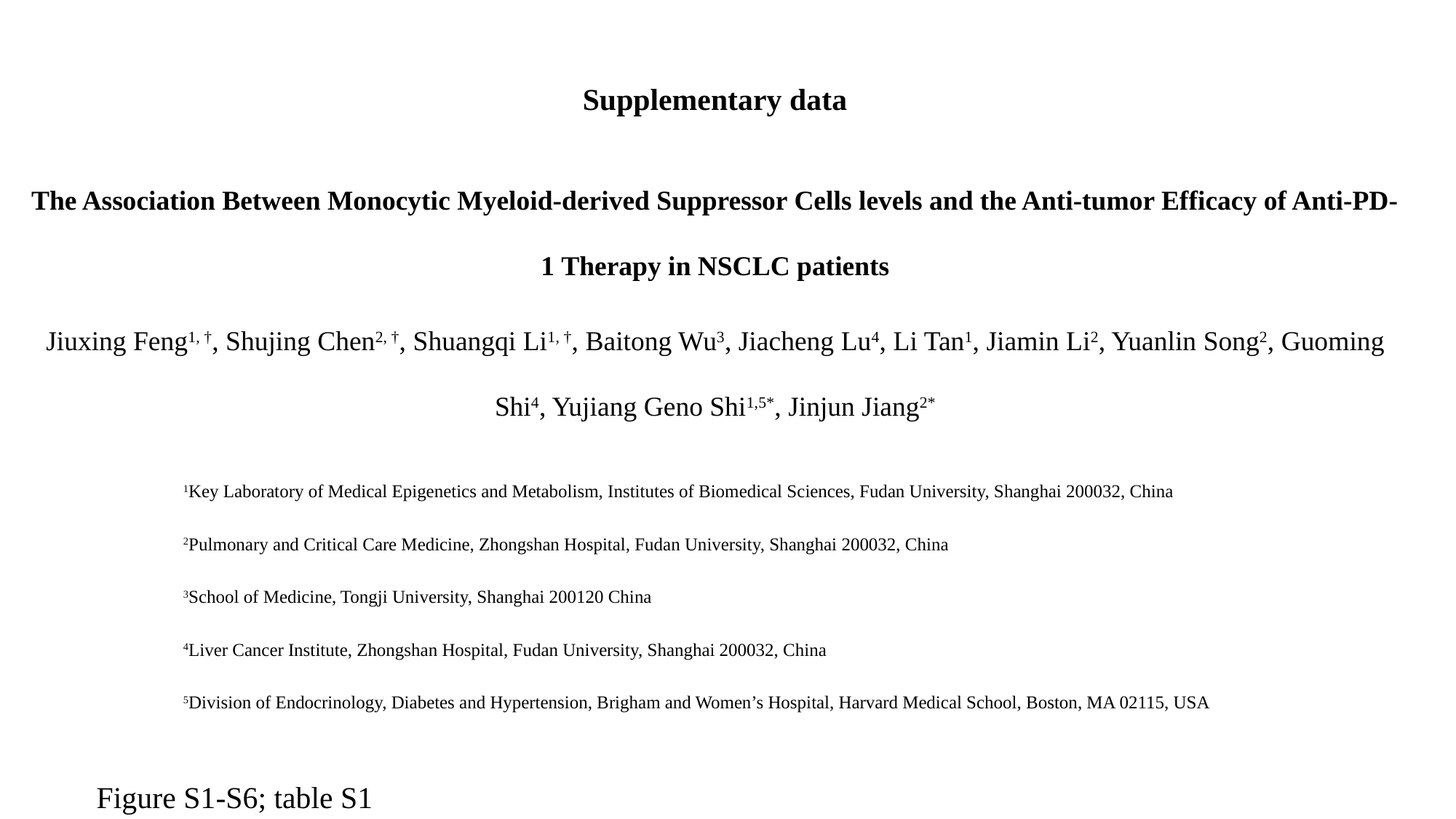

Supplementary data
The Association Between Monocytic Myeloid-derived Suppressor Cells levels and the Anti-tumor Efficacy of Anti-PD-1 Therapy in NSCLC patients
Jiuxing Feng1, †, Shujing Chen2, †, Shuangqi Li1, †, Baitong Wu3, Jiacheng Lu4, Li Tan1, Jiamin Li2, Yuanlin Song2, Guoming Shi4, Yujiang Geno Shi1,5*, Jinjun Jiang2*
1Key Laboratory of Medical Epigenetics and Metabolism, Institutes of Biomedical Sciences, Fudan University, Shanghai 200032, China
2Pulmonary and Critical Care Medicine, Zhongshan Hospital, Fudan University, Shanghai 200032, China
3School of Medicine, Tongji University, Shanghai 200120 China
4Liver Cancer Institute, Zhongshan Hospital, Fudan University, Shanghai 200032, China
5Division of Endocrinology, Diabetes and Hypertension, Brigham and Women’s Hospital, Harvard Medical School, Boston, MA 02115, USA
Figure S1-S6; table S1